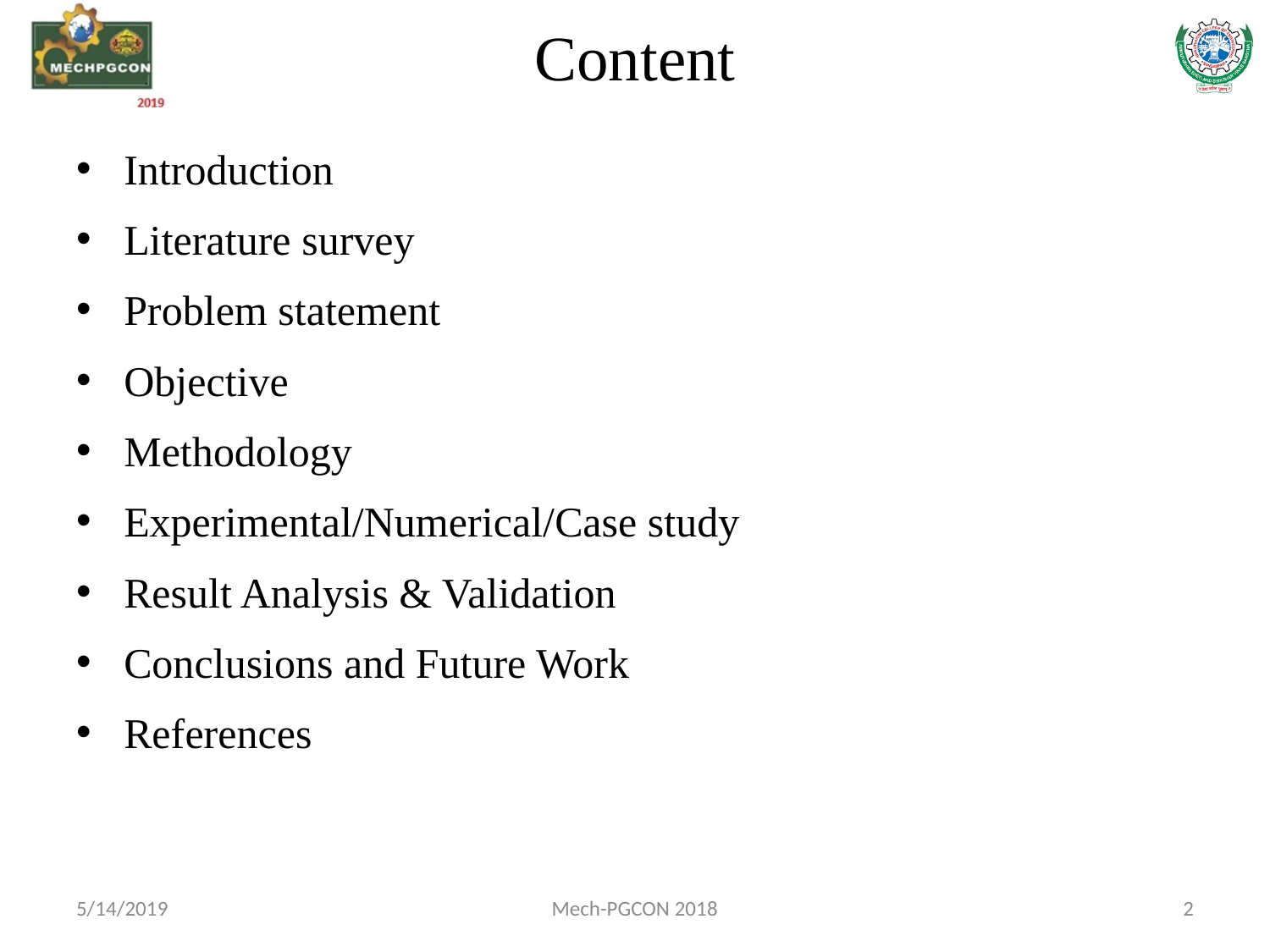

# Content
Introduction
Literature survey
Problem statement
Objective
Methodology
Experimental/Numerical/Case study
Result Analysis & Validation
Conclusions and Future Work
References
5/14/2019
Mech-PGCON 2018
2